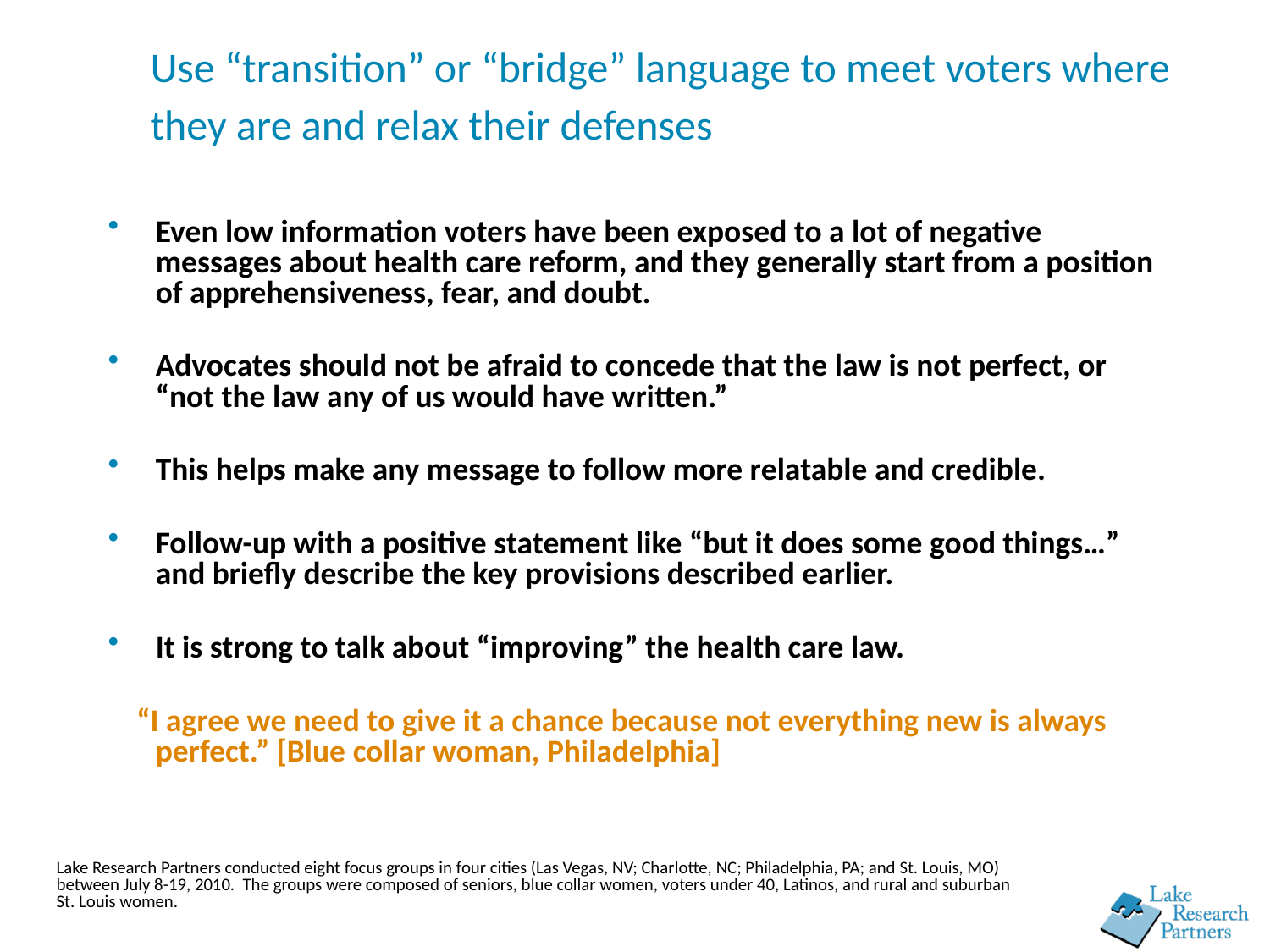

# Use “transition” or “bridge” language to meet voters where they are and relax their defenses
Even low information voters have been exposed to a lot of negative messages about health care reform, and they generally start from a position of apprehensiveness, fear, and doubt.

Advocates should not be afraid to concede that the law is not perfect, or “not the law any of us would have written.”

This helps make any message to follow more relatable and credible.

Follow-up with a positive statement like “but it does some good things…” and briefly describe the key provisions described earlier.

It is strong to talk about “improving” the health care law.

    “I agree we need to give it a chance because not everything new is always perfect.” [Blue collar woman, Philadelphia]

Lake Research Partners conducted eight focus groups in four cities (Las Vegas, NV; Charlotte, NC; Philadelphia, PA; and St. Louis, MO) between July 8-19, 2010.  The groups were composed of seniors, blue collar women, voters under 40, Latinos, and rural and suburban St. Louis women.